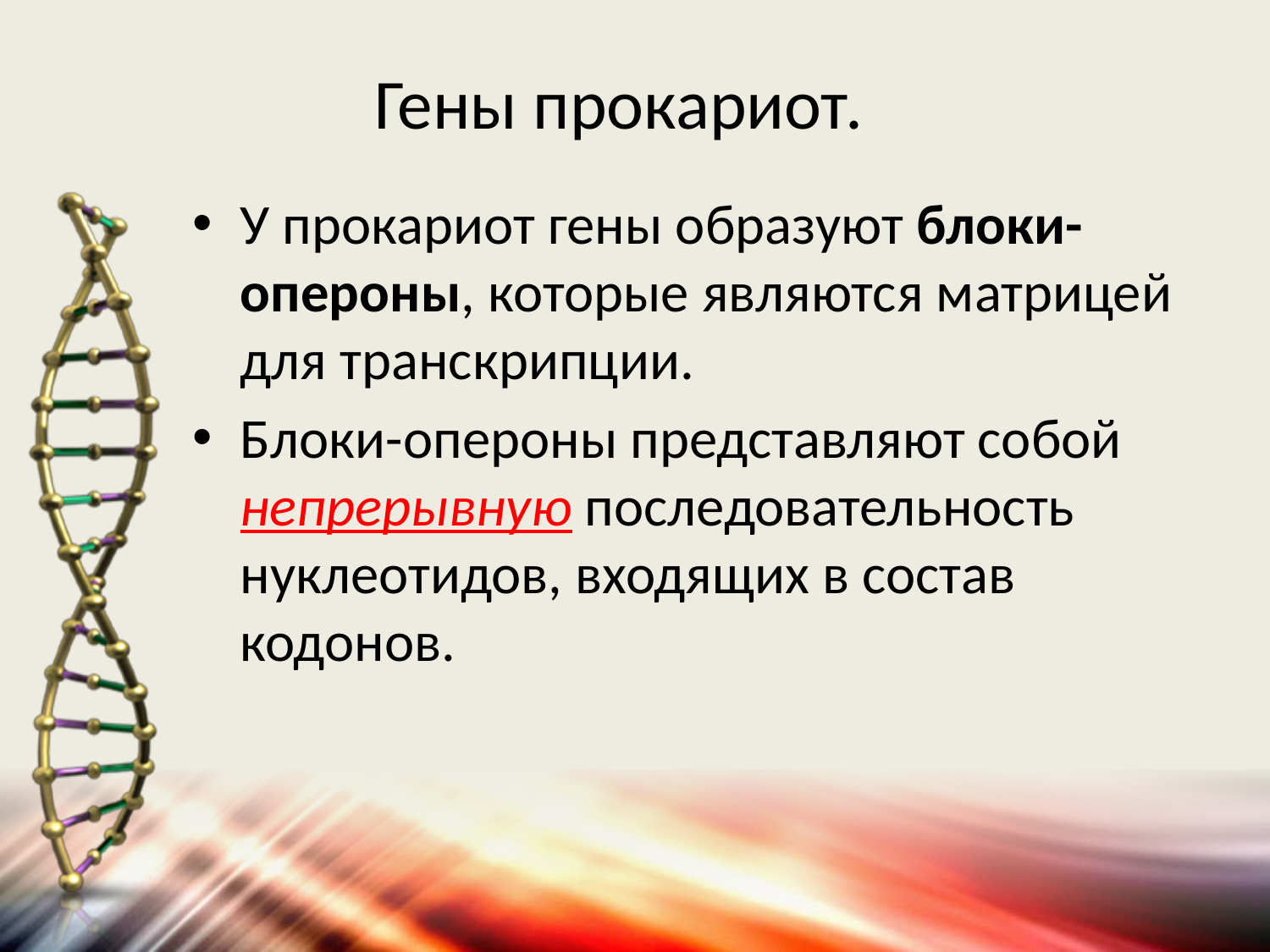

# Гены прокариот.
У прокариот гены образуют блоки-опероны, которые являются матрицей для транскрипции.
Блоки-опероны представляют собой непрерывную последовательность нуклеотидов, входящих в состав кодонов.